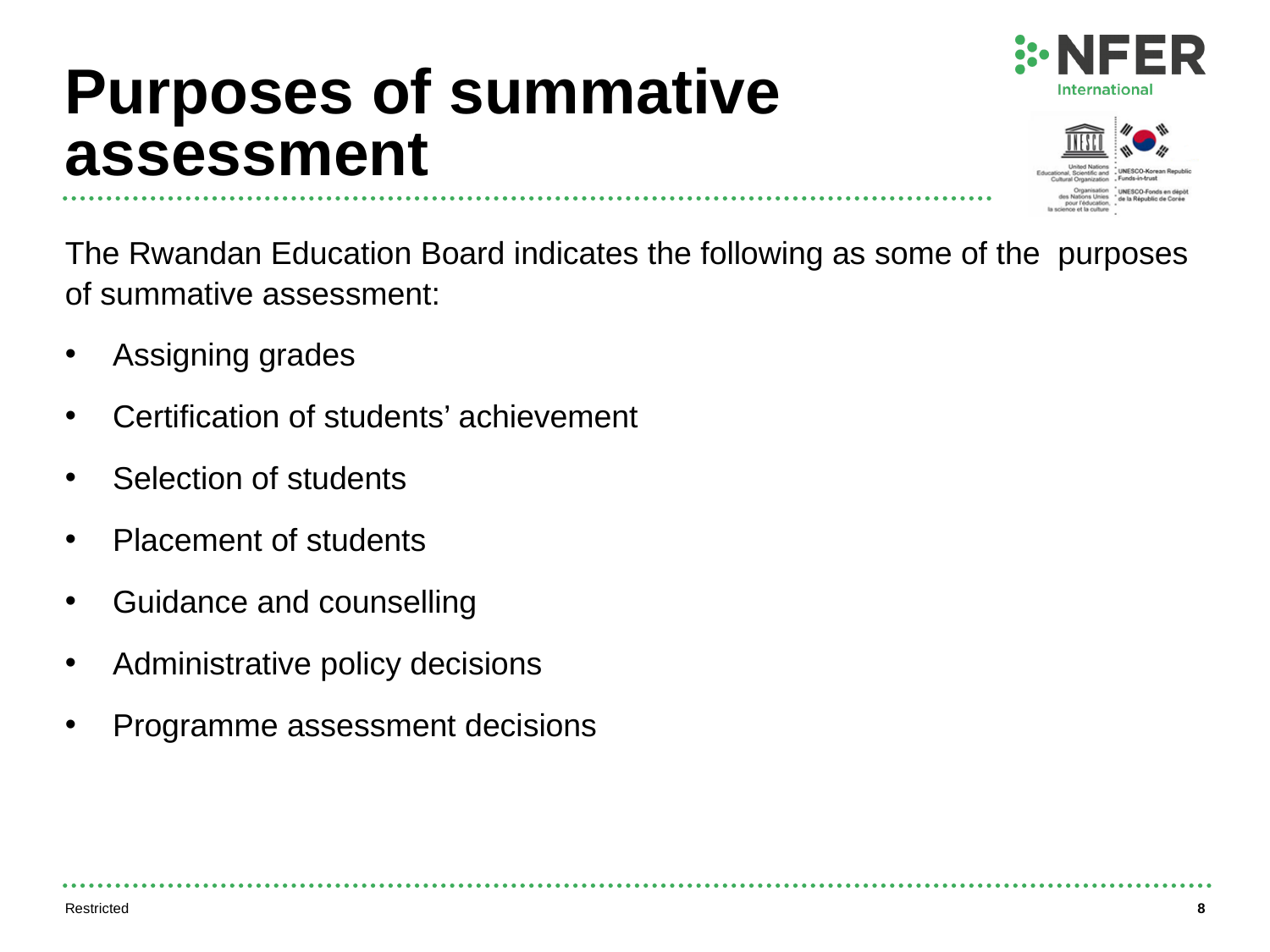

# Purposes of summative assessment
The Rwandan Education Board indicates the following as some of the  purposes of summative assessment:
Assigning grades
Certification of students’ achievement
Selection of students
Placement of students
Guidance and counselling
Administrative policy decisions
Programme assessment decisions
Restricted
8